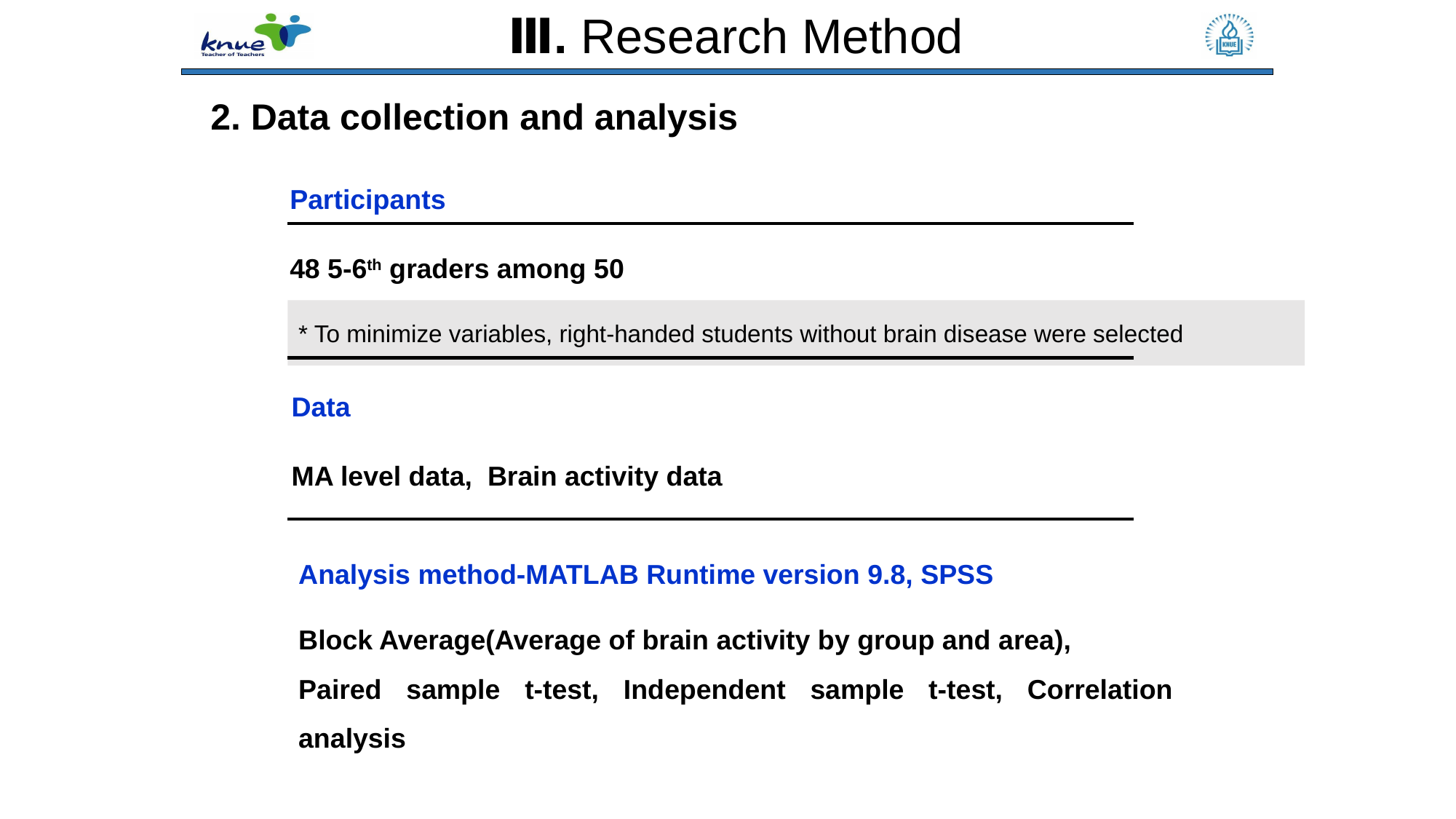

Ⅲ. Research Method

2. Data collection and analysis
Participants

48 5-6th graders among 50
* To minimize variables, right-handed students without brain disease were selected
Data

MA level data,  Brain activity data
Analysis method-MATLAB Runtime version 9.8, SPSS
Block Average(Average of brain activity by group and area),
Paired sample t-test, Independent sample t-test, Correlation analysis
Korea National University of Education